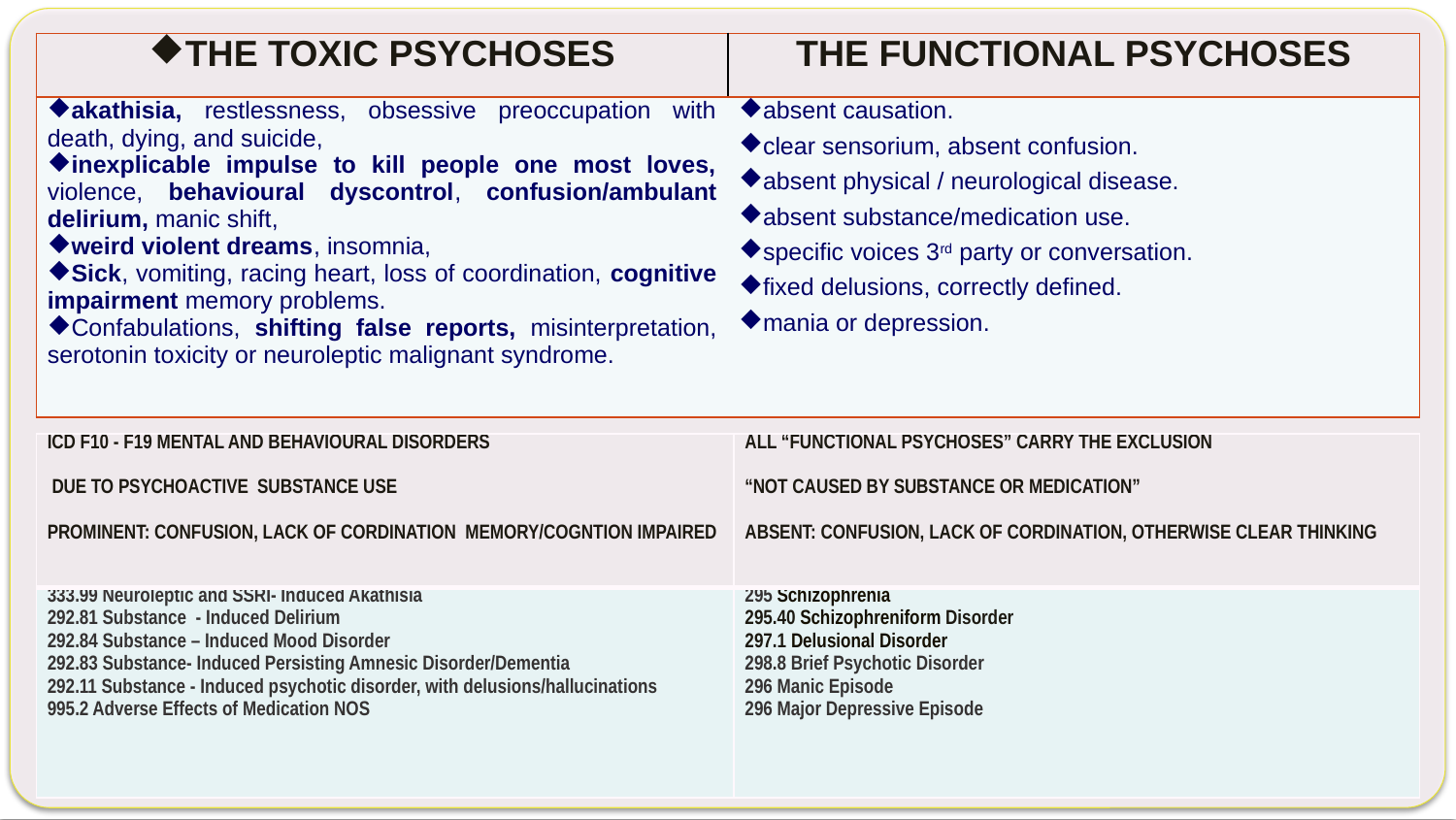

| THE TOXIC PSYCHOSES | THE FUNCTIONAL PSYCHOSES |
| --- | --- |
| akathisia, restlessness, obsessive preoccupation with death, dying, and suicide, inexplicable impulse to kill people one most loves, violence, behavioural dyscontrol, confusion/ambulant delirium, manic shift, weird violent dreams, insomnia, Sick, vomiting, racing heart, loss of coordination, cognitive impairment memory problems. Confabulations, shifting false reports, misinterpretation, serotonin toxicity or neuroleptic malignant syndrome. | absent causation. clear sensorium, absent confusion. absent physical / neurological disease. absent substance/medication use. specific voices 3rd party or conversation. fixed delusions, correctly defined. mania or depression. |
| ICD F10 - F19 MENTAL AND BEHAVIOURAL DISORDERS DUE TO PSYCHOACTIVE SUBSTANCE USE PROMINENT: CONFUSION, LACK OF CORDINATION MEMORY/COGNTION IMPAIRED | ALL “FUNCTIONAL PSYCHOSES” CARRY THE EXCLUSION “NOT CAUSED BY SUBSTANCE OR MEDICATION” ABSENT: CONFUSION, LACK OF CORDINATION, OTHERWISE CLEAR THINKING |
| --- | --- |
| 333.99 Neuroleptic and SSRI- Induced Akathisia 292.81 Substance - Induced Delirium 292.84 Substance – Induced Mood Disorder 292.83 Substance- Induced Persisting Amnesic Disorder/Dementia 292.11 Substance - Induced psychotic disorder, with delusions/hallucinations 995.2 Adverse Effects of Medication NOS | 295 Schizophrenia 295.40 Schizophreniform Disorder 297.1 Delusional Disorder 298.8 Brief Psychotic Disorder 296 Manic Episode 296 Major Depressive Episode |